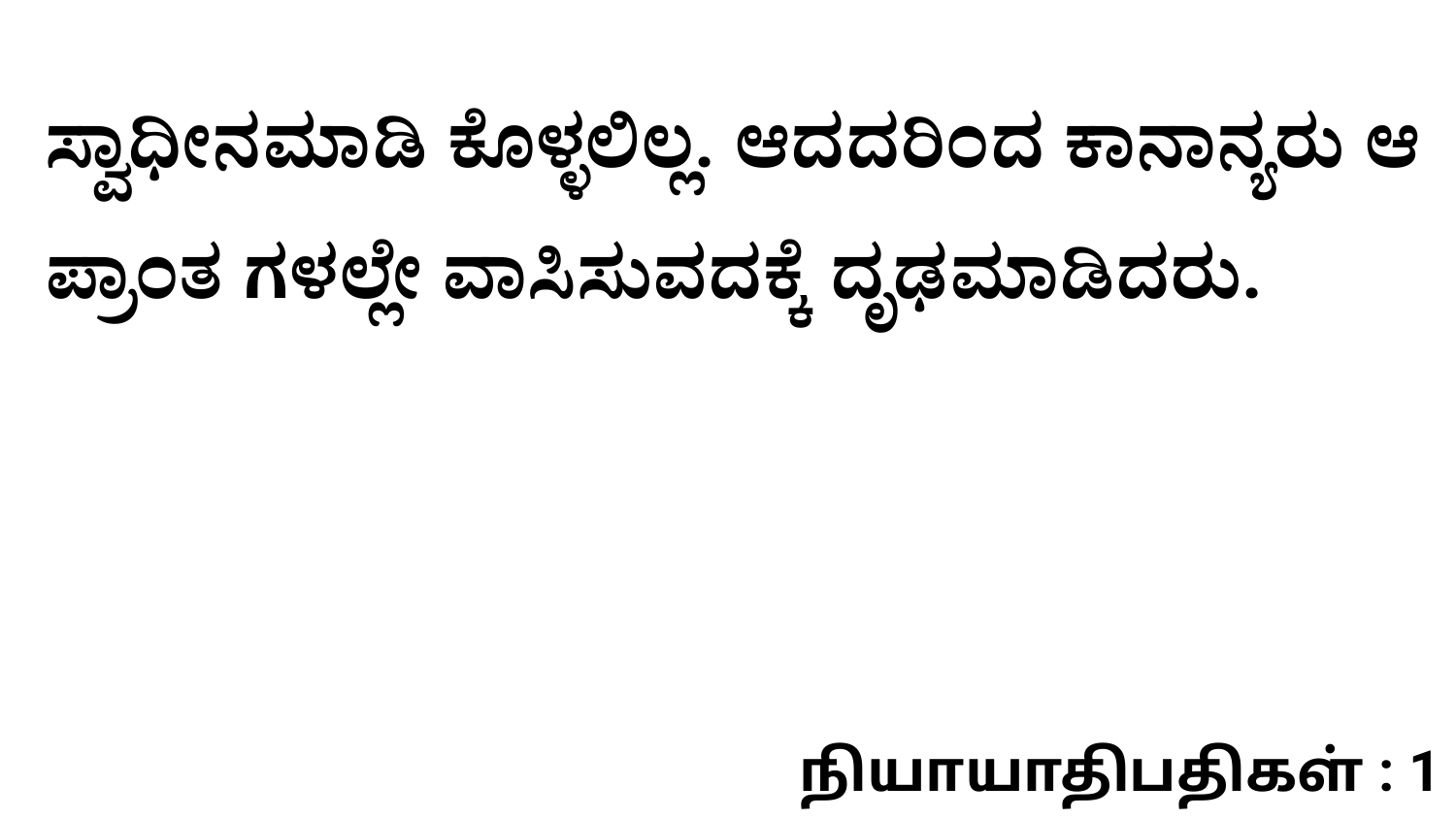

ಸ್ವಾಧೀನಮಾಡಿ ಕೊಳ್ಳಲಿಲ್ಲ. ಆದದರಿಂದ ಕಾನಾನ್ಯರು ಆ ಪ್ರಾಂತ ಗಳಲ್ಲೇ ವಾಸಿಸುವದಕ್ಕೆ ದೃಢಮಾಡಿದರು.
நியாயாதிபதிகள் : 1